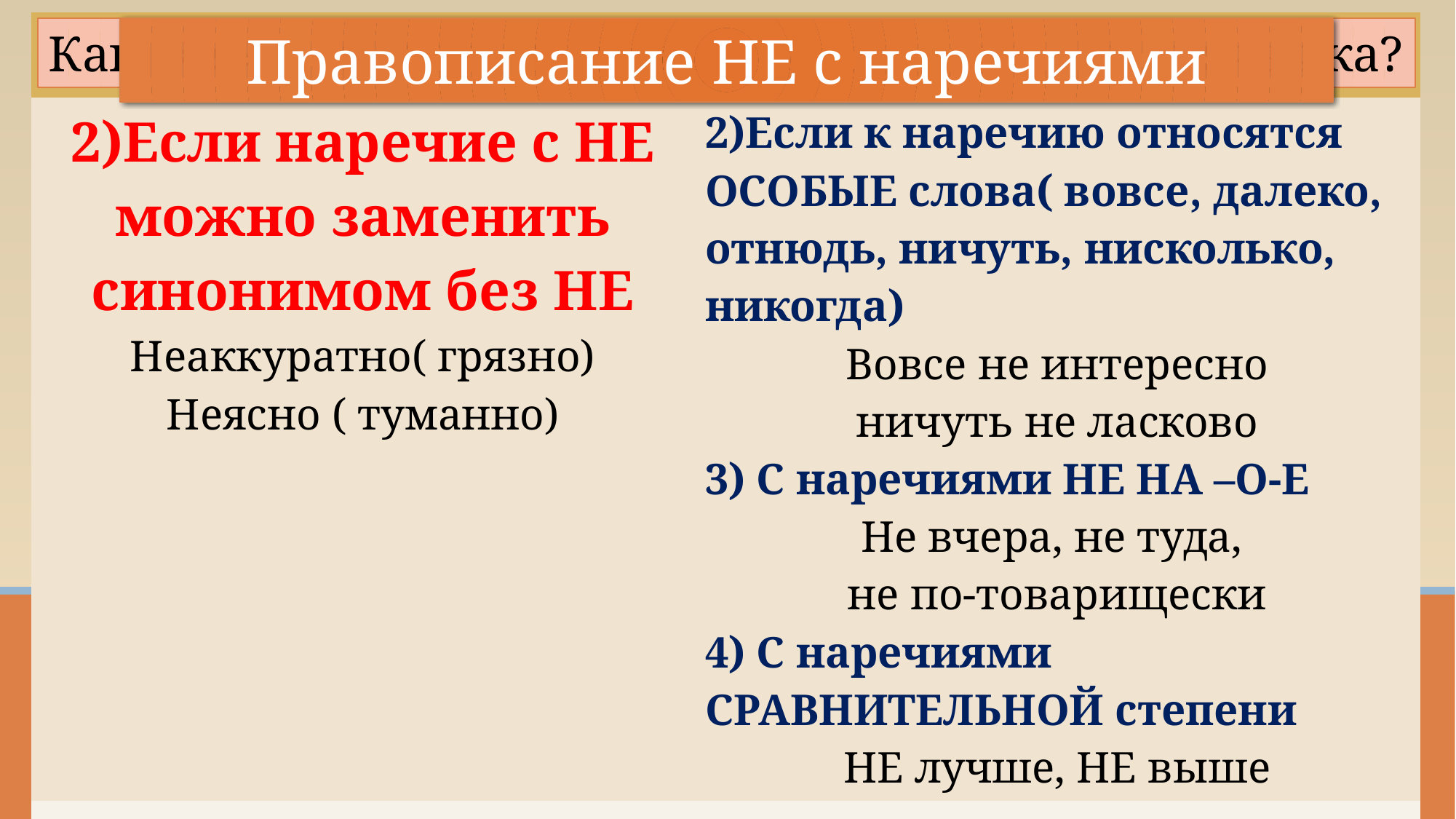

| СЛИТНО | РАЗДЕЛЬНО |
| --- | --- |
| 2)Если наречие с НЕ можно заменить синонимом без НЕ Неаккуратно( грязно) Неясно ( туманно) | 2)Если к наречию относятся ОСОБЫЕ слова( вовсе, далеко, отнюдь, ничуть, нисколько, никогда) Вовсе не интересно ничуть не ласково 3) С наречиями НЕ НА –О-Е Не вчера, не туда, не по-товарищески 4) С наречиями СРАВНИТЕЛЬНОЙ степени НЕ лучше, НЕ выше |
|  |  |
Как же мы озаглавим нашу таблицу для справочника?
Правописание НЕ с наречиями